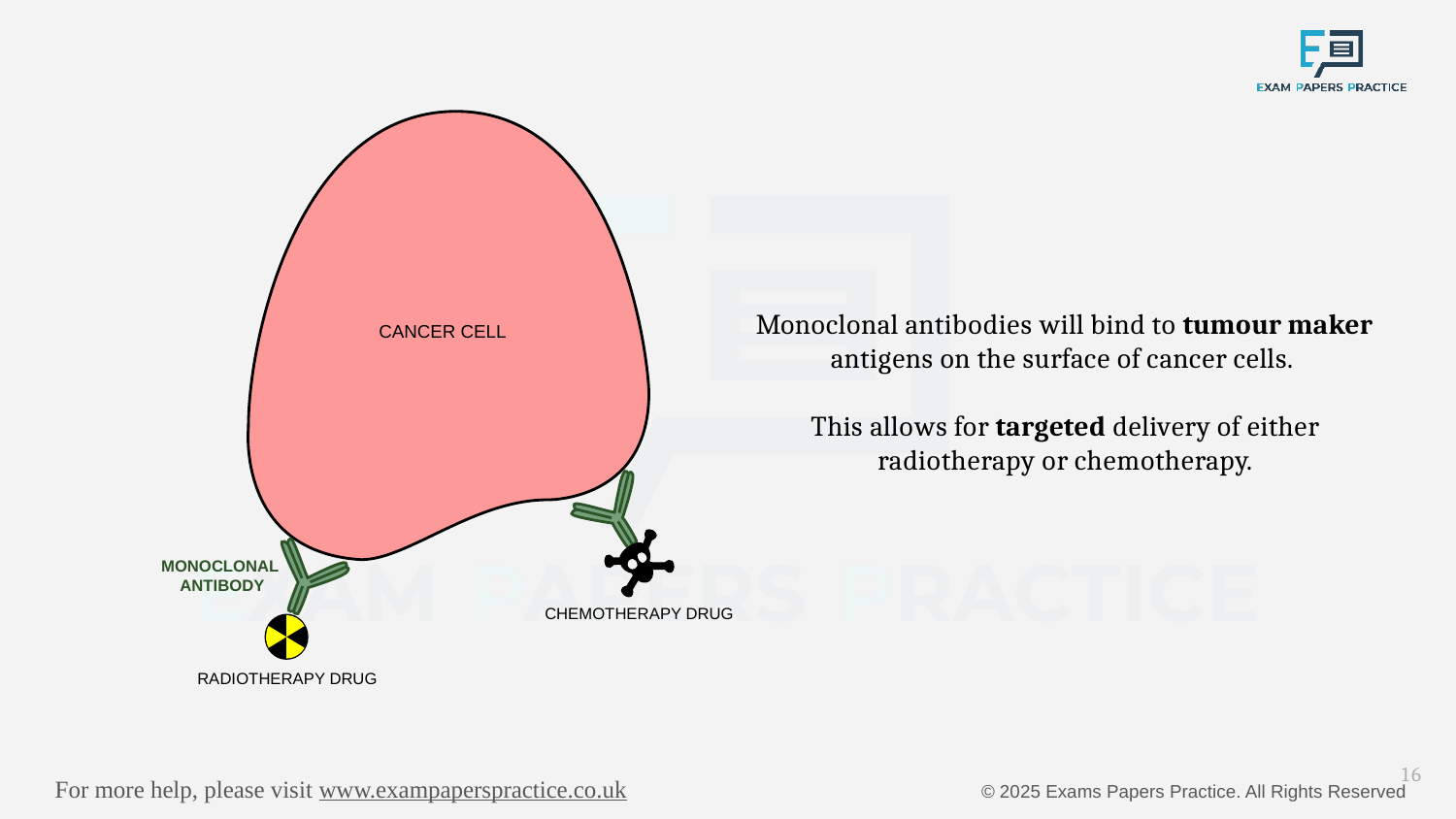

MONOCLONAL
ANTIBODY

CANCER CELL
CHEMOTHERAPY DRUG
RADIOTHERAPY DRUG
Monoclonal antibodies will bind to tumour maker antigens on the surface of cancer cells.

This allows for targeted delivery of either radiotherapy or chemotherapy.
16